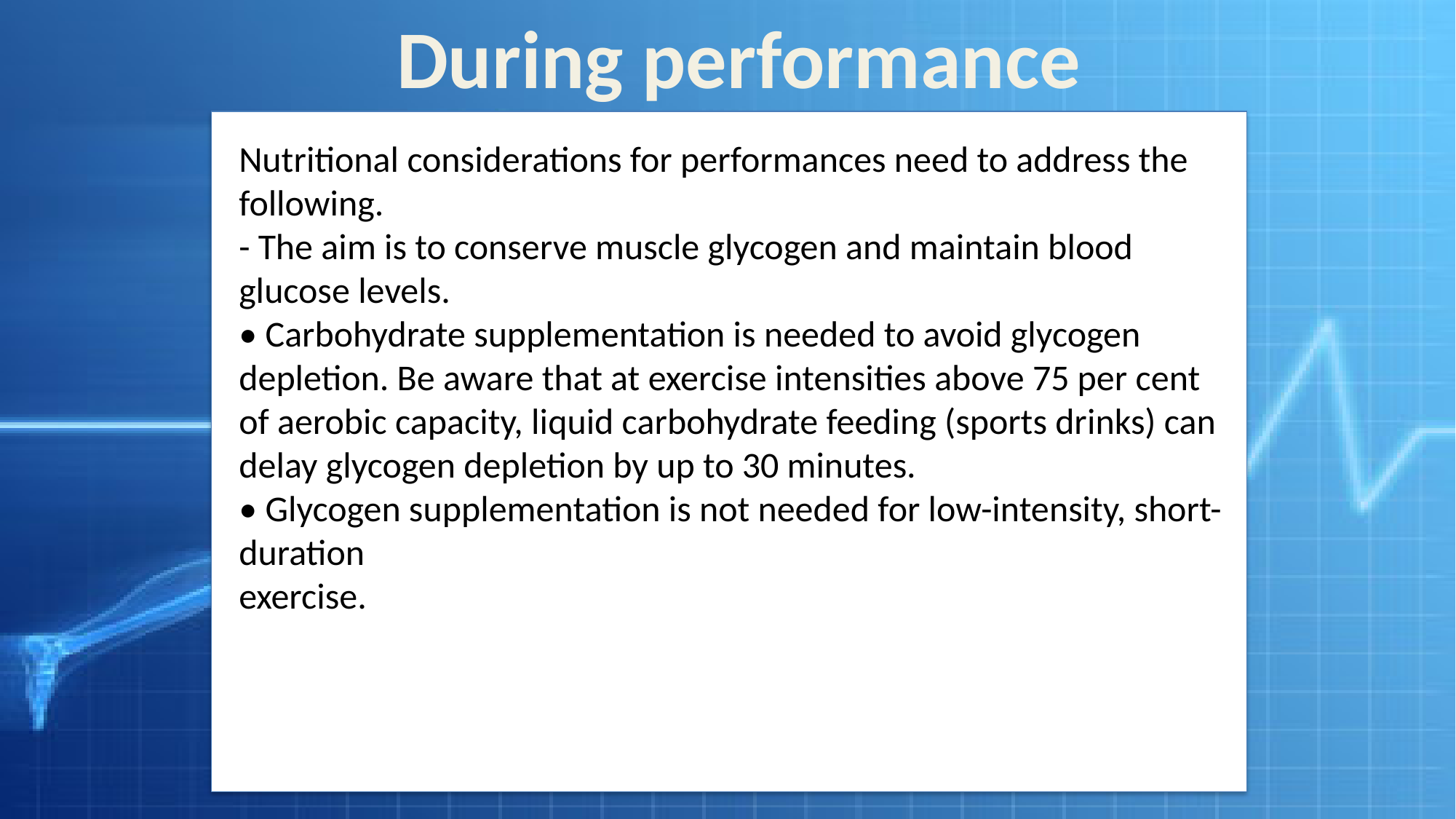

During performance

Nutritional considerations for performances need to address the following.
- The aim is to conserve muscle glycogen and maintain blood glucose levels.
• Carbohydrate supplementation is needed to avoid glycogen depletion. Be aware that at exercise intensities above 75 per cent of aerobic capacity, liquid carbohydrate feeding (sports drinks) can delay glycogen depletion by up to 30 minutes.
• Glycogen supplementation is not needed for low-intensity, short-duration
exercise.